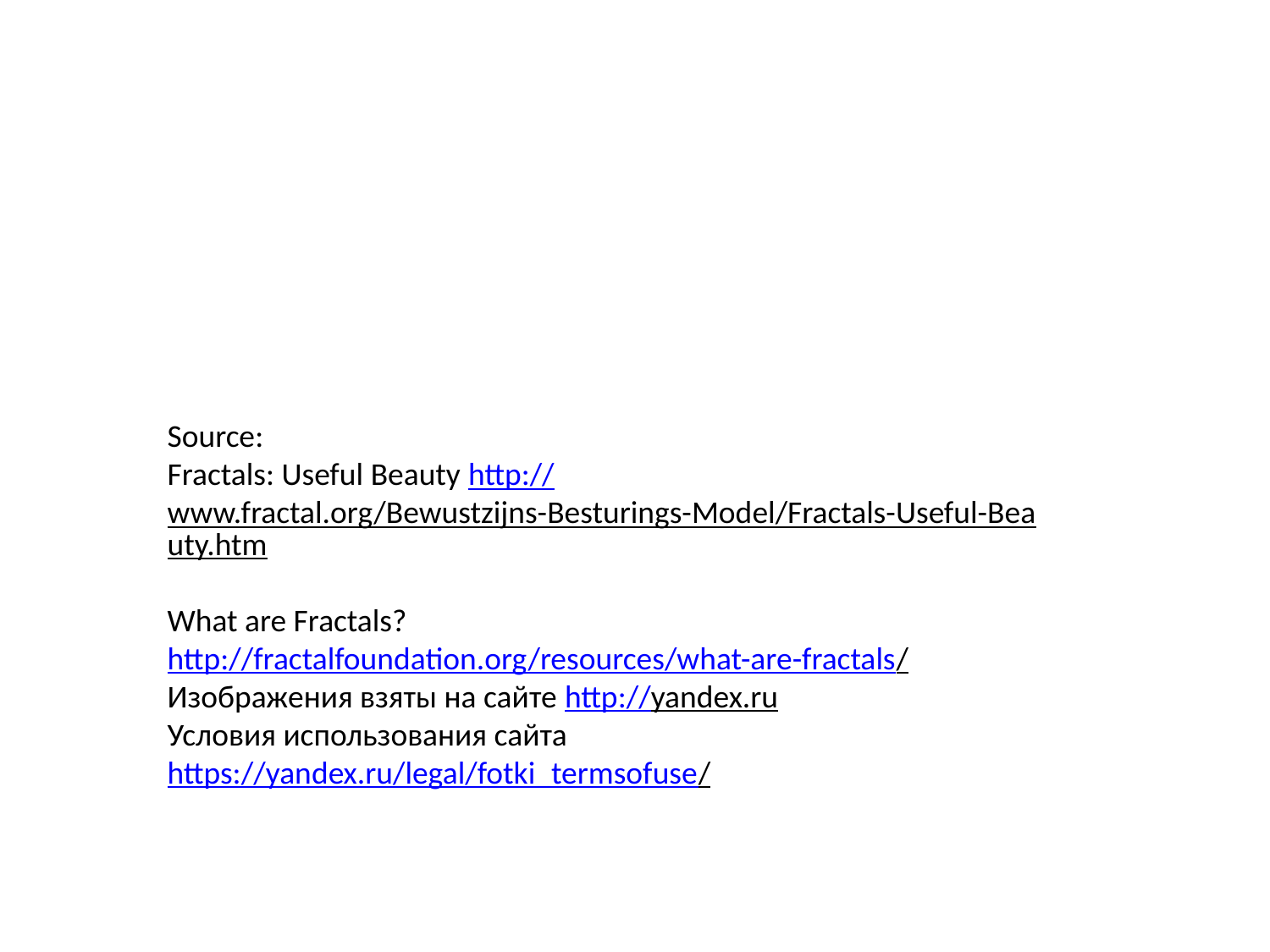

Source:
Fractals: Useful Beauty http://www.fractal.org/Bewustzijns-Besturings-Model/Fractals-Useful-Beauty.htm
What are Fractals? http://fractalfoundation.org/resources/what-are-fractals/
Изображения взяты на сайте http://yandex.ru
Условия использования сайта https://yandex.ru/legal/fotki_termsofuse/